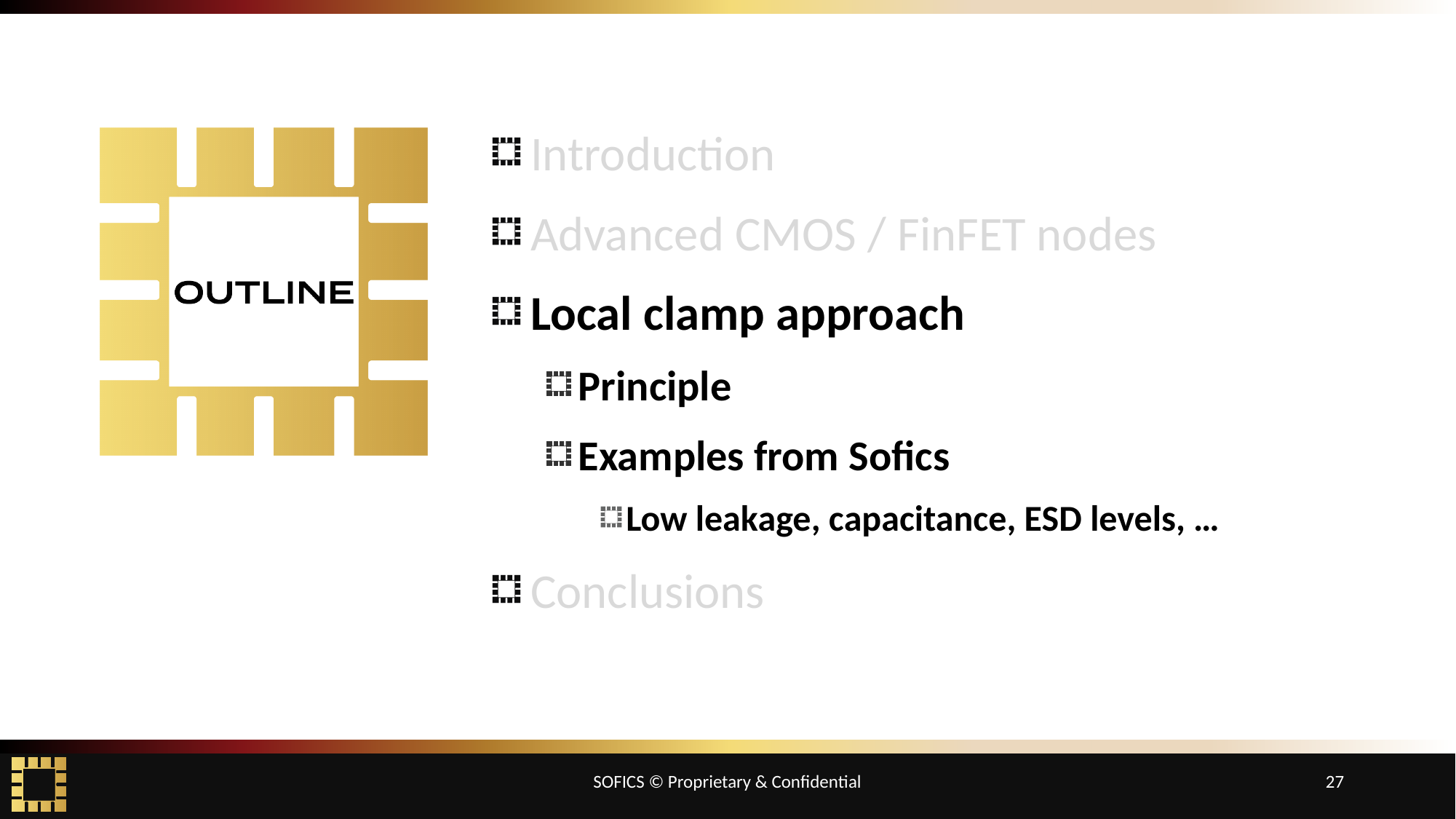

Introduction
Advanced CMOS / FinFET nodes
Local clamp approach
Principle
Examples from Sofics
Low leakage, capacitance, ESD levels, …
Conclusions
SOFICS © Proprietary & Confidential
27